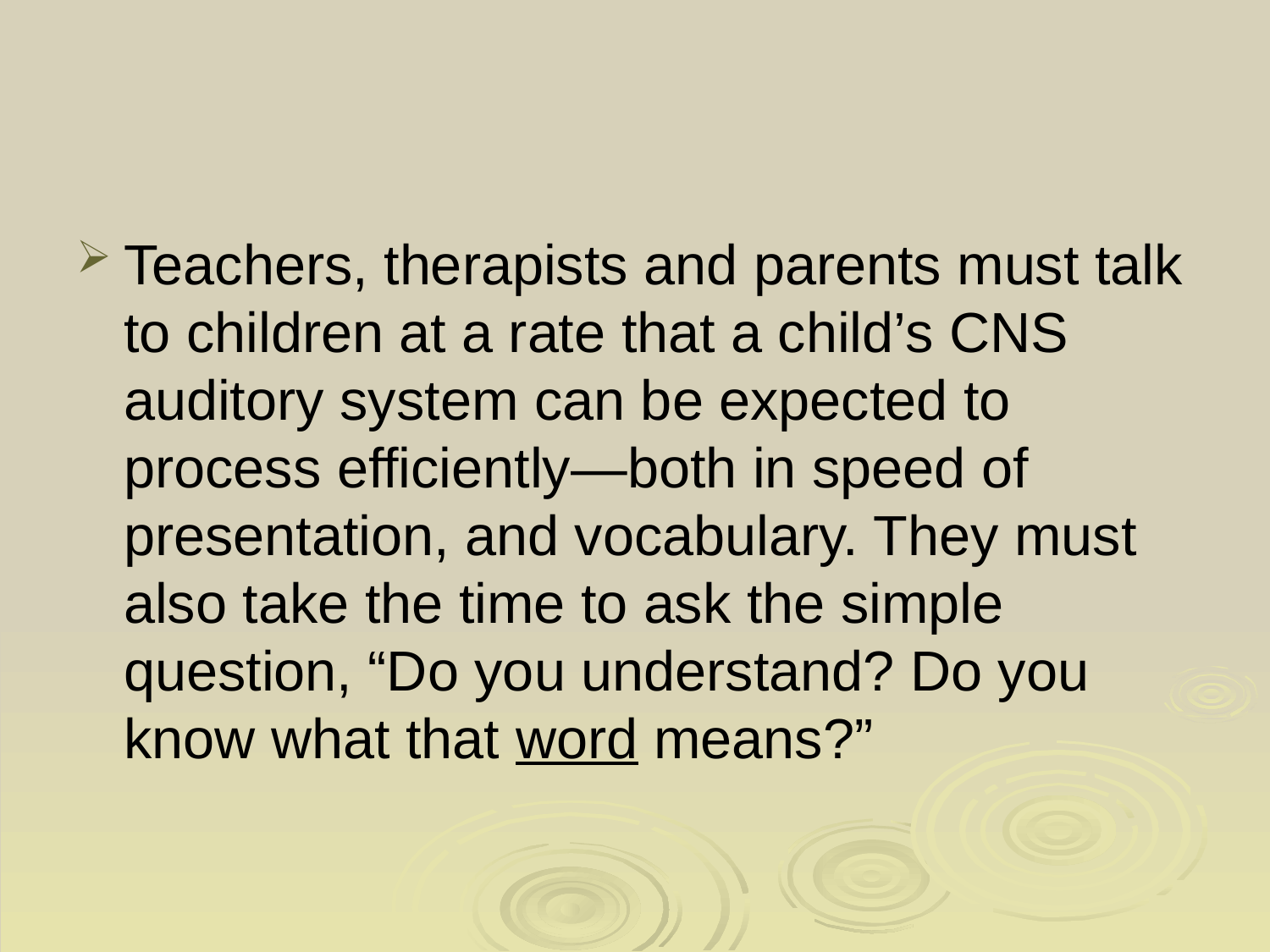

# Talk at an appropriate speed
Teachers, therapists and parents must talk to children at a rate that a child’s CNS auditory system can be expected to process efficiently—both in speed of presentation, and vocabulary. They must also take the time to ask the simple question, “Do you understand? Do you know what that word means?”